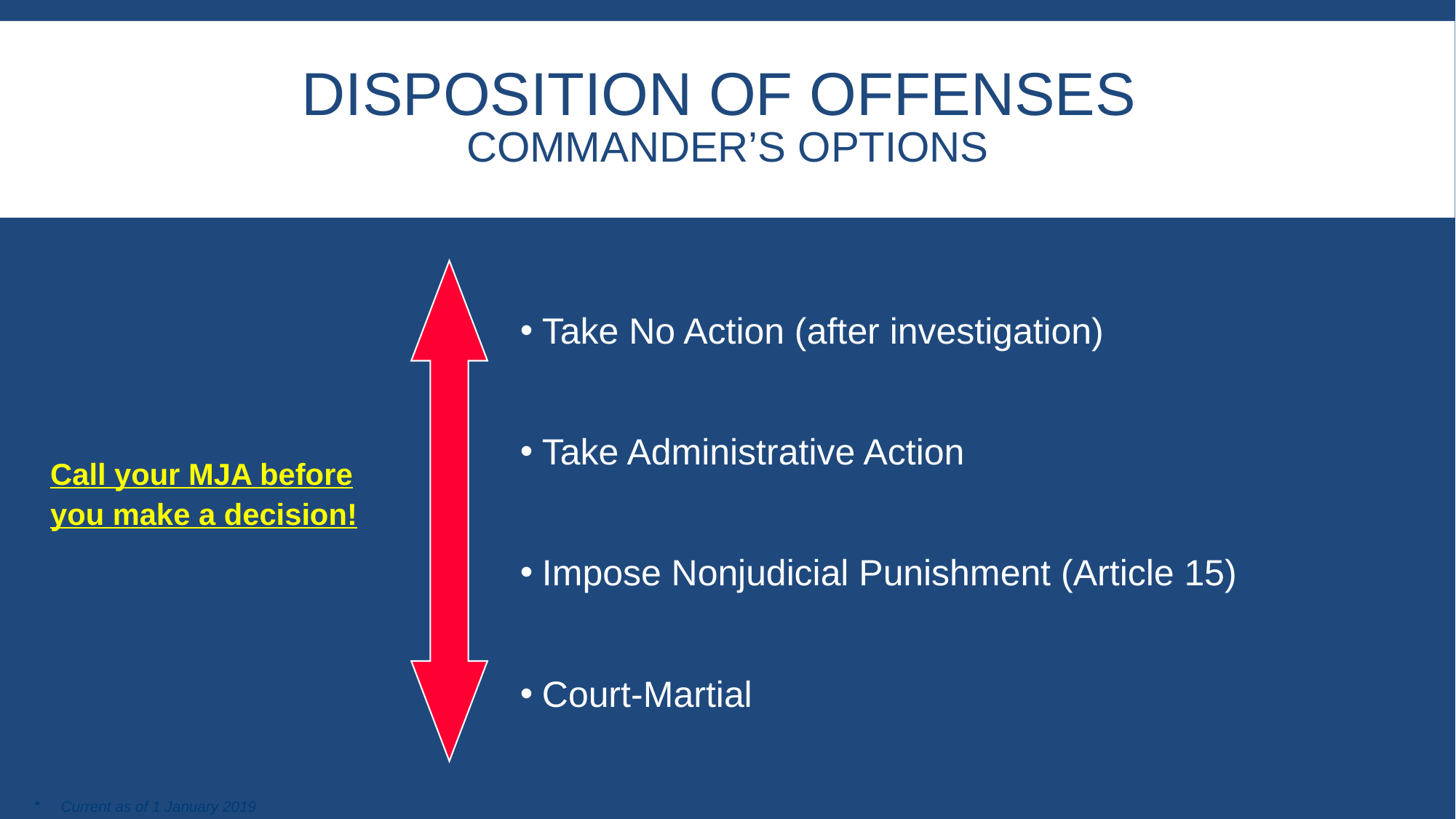

# Disposition of Offenses Commander’s Options

Take No Action (after investigation)

Take Administrative Action

Impose Nonjudicial Punishment (Article 15)

Court-Martial

Call your MJA before you make a decision!